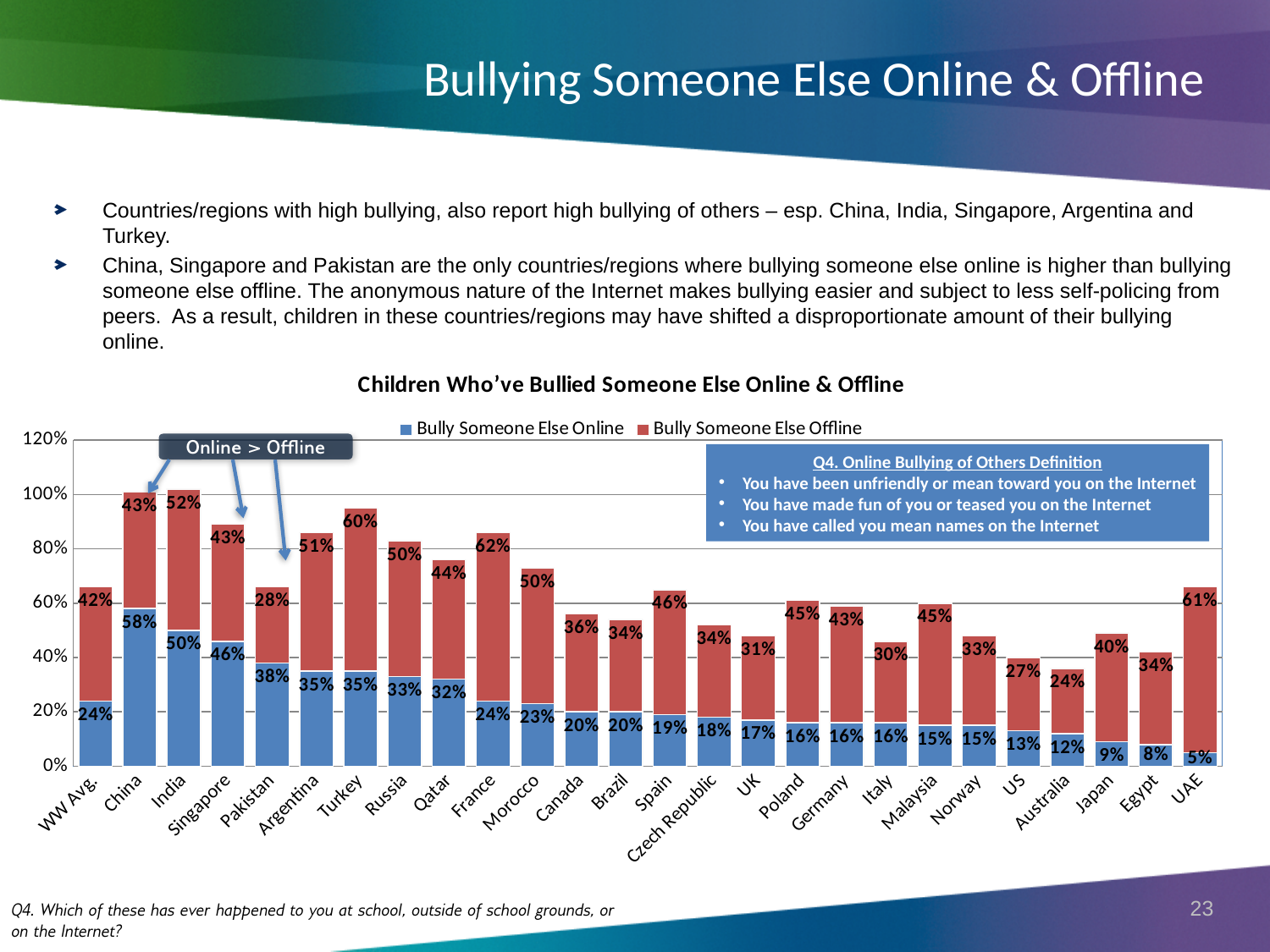

# Bullying Someone Else Online & Offline
Countries/regions with high bullying, also report high bullying of others – esp. China, India, Singapore, Argentina and Turkey.
China, Singapore and Pakistan are the only countries/regions where bullying someone else online is higher than bullying someone else offline. The anonymous nature of the Internet makes bullying easier and subject to less self-policing from peers.  As a result, children in these countries/regions may have shifted a disproportionate amount of their bullying online.

### Chart: Children Who’ve Bullied Someone Else Online & Offline

| Category | Bully Someone Else Online | Bully Someone Else Offline |
|---|---|---|
| WW Avg. | 0.24 | 0.42 |
| China | 0.58 | 0.43 |
| India | 0.5 | 0.52 |
| Singapore | 0.46 | 0.43 |
| Pakistan | 0.38 | 0.28 |
| Argentina | 0.35 | 0.51 |
| Turkey | 0.35 | 0.6 |
| Russia | 0.33 | 0.5 |
| Qatar | 0.32 | 0.44 |
| France | 0.24 | 0.62 |
| Morocco | 0.23 | 0.5 |
| Canada | 0.2 | 0.36 |
| Brazil | 0.2 | 0.34 |
| Spain | 0.19 | 0.46 |
| Czech Republic | 0.18 | 0.34 |
| UK | 0.17 | 0.31 |
| Poland | 0.16 | 0.45 |
| Germany | 0.16 | 0.43 |
| Italy | 0.16 | 0.3 |
| Malaysia | 0.15 | 0.45 |
| Norway | 0.15 | 0.33 |
| US | 0.13 | 0.27 |
| Australia | 0.12 | 0.24 |
| Japan | 0.09 | 0.4 |
| Egypt | 0.08 | 0.34 |
| UAE | 0.05 | 0.61 |
Online > Offline
Q4. Online Bullying of Others Definition
You have been unfriendly or mean toward you on the Internet
You have made fun of you or teased you on the Internet
You have called you mean names on the Internet
Q4. Which of these has ever happened to you at school, outside of school grounds, or on the Internet?